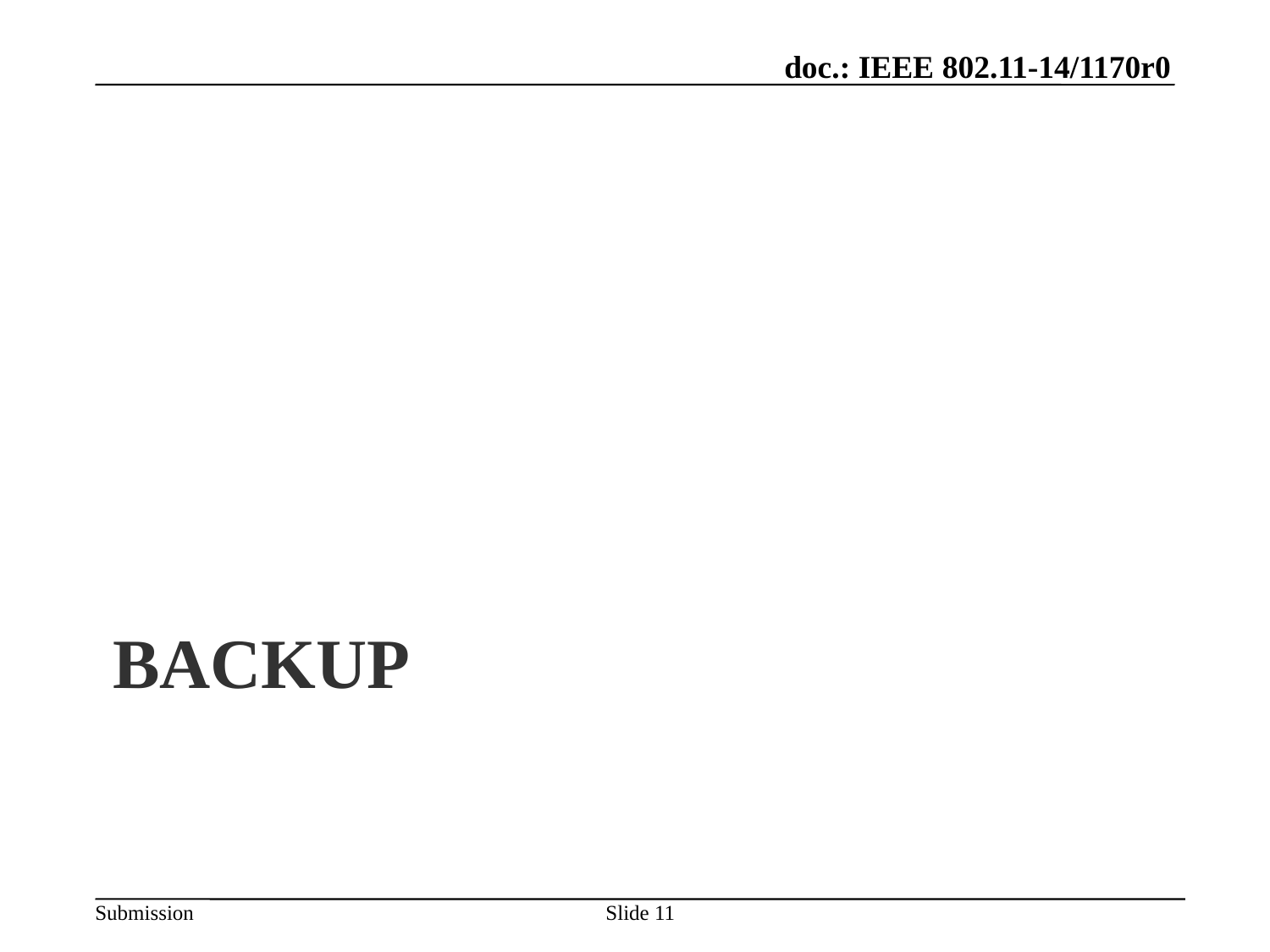

September 2014

# Backup
Slide 11
Takeshi Itagaki, Sony Corporation